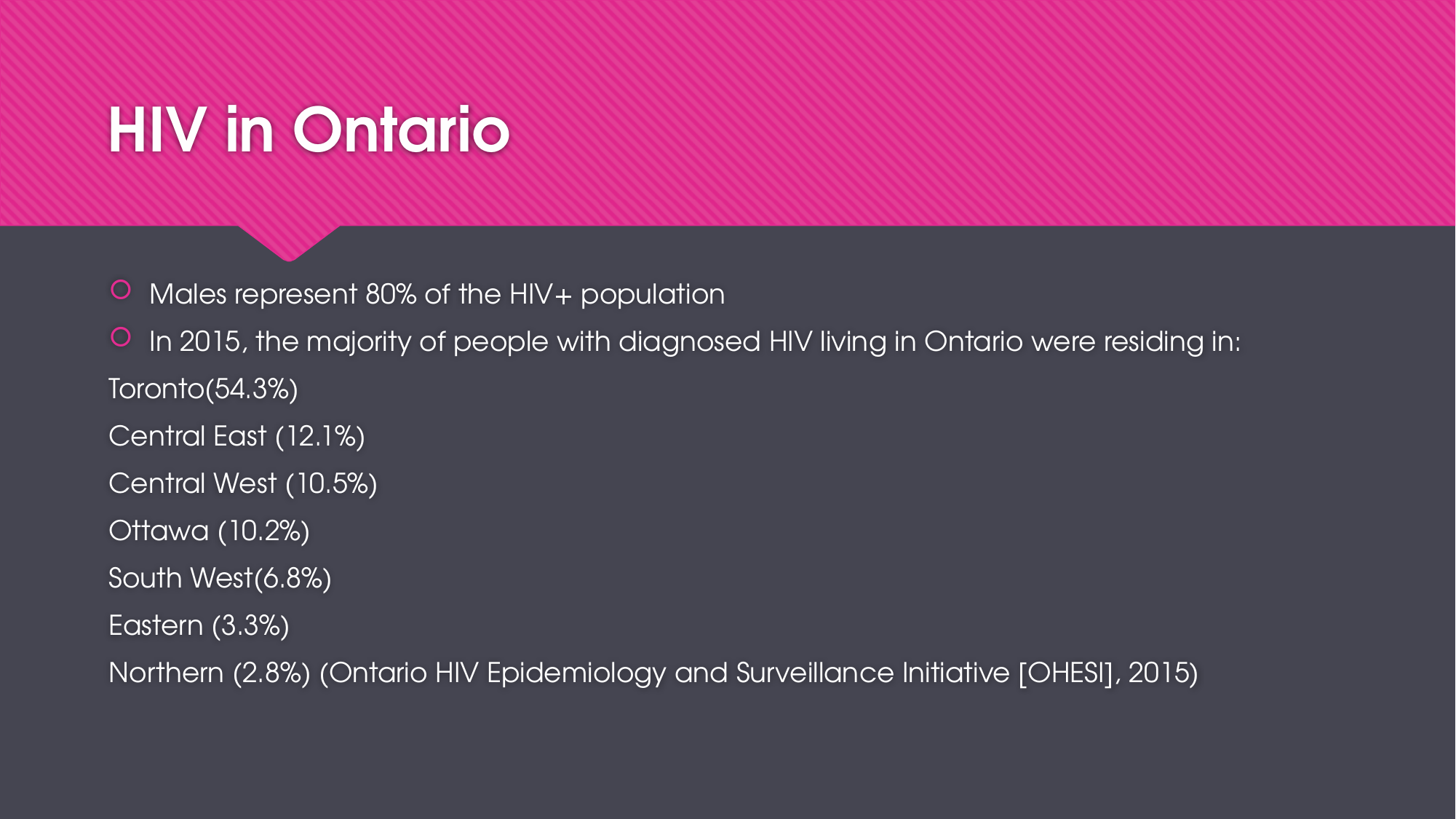

# HIV in Ontario
Males represent 80% of the HIV+ population
In 2015, the majority of people with diagnosed HIV living in Ontario were residing in:
Toronto(54.3%)
Central East (12.1%)
Central West (10.5%)
Ottawa (10.2%)
South West(6.8%)
Eastern (3.3%)
Northern (2.8%) (Ontario HIV Epidemiology and Surveillance Initiative [OHESI], 2015)